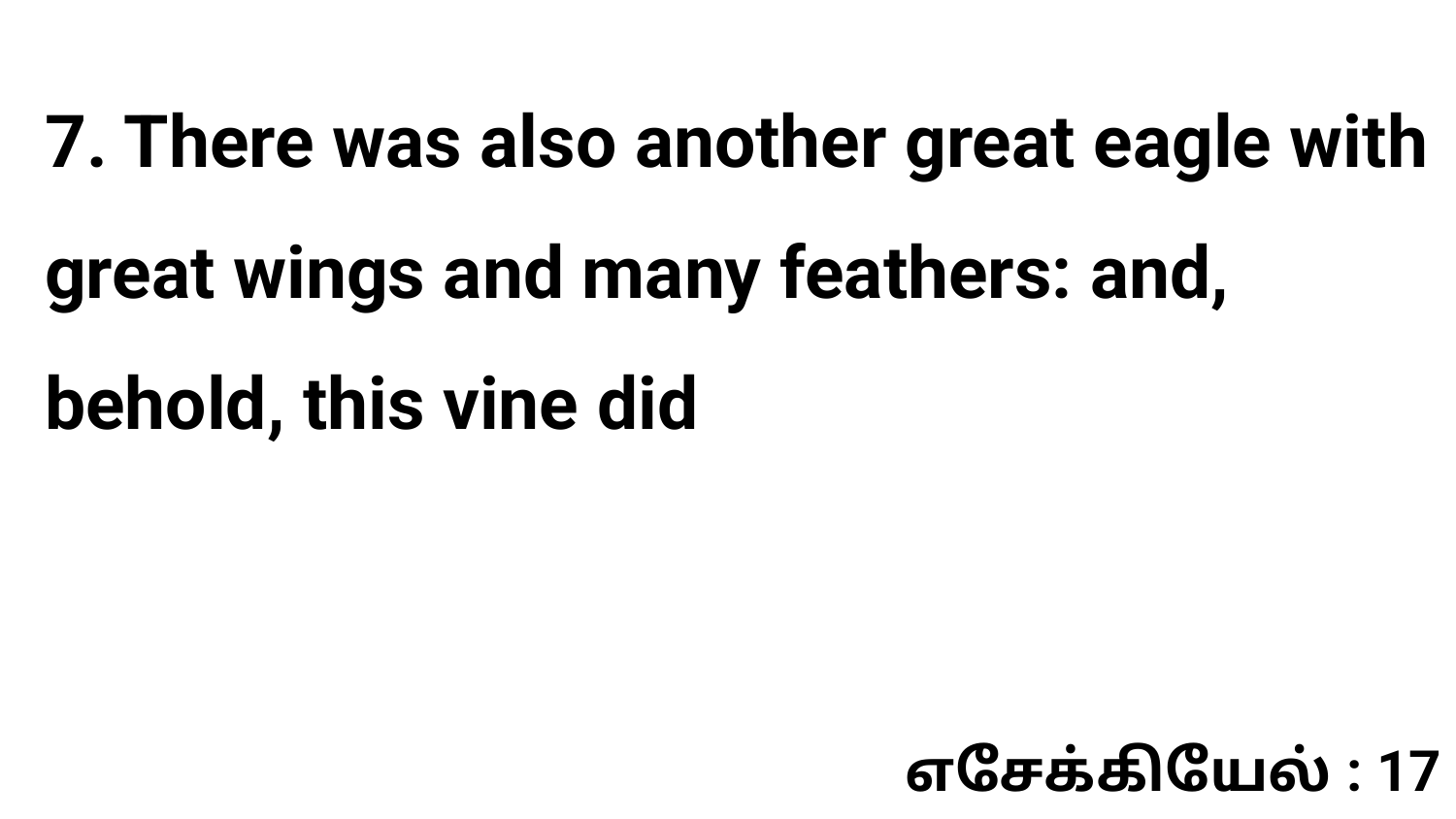

7. There was also another great eagle with great wings and many feathers: and, behold, this vine did
எசேக்கியேல் : 17